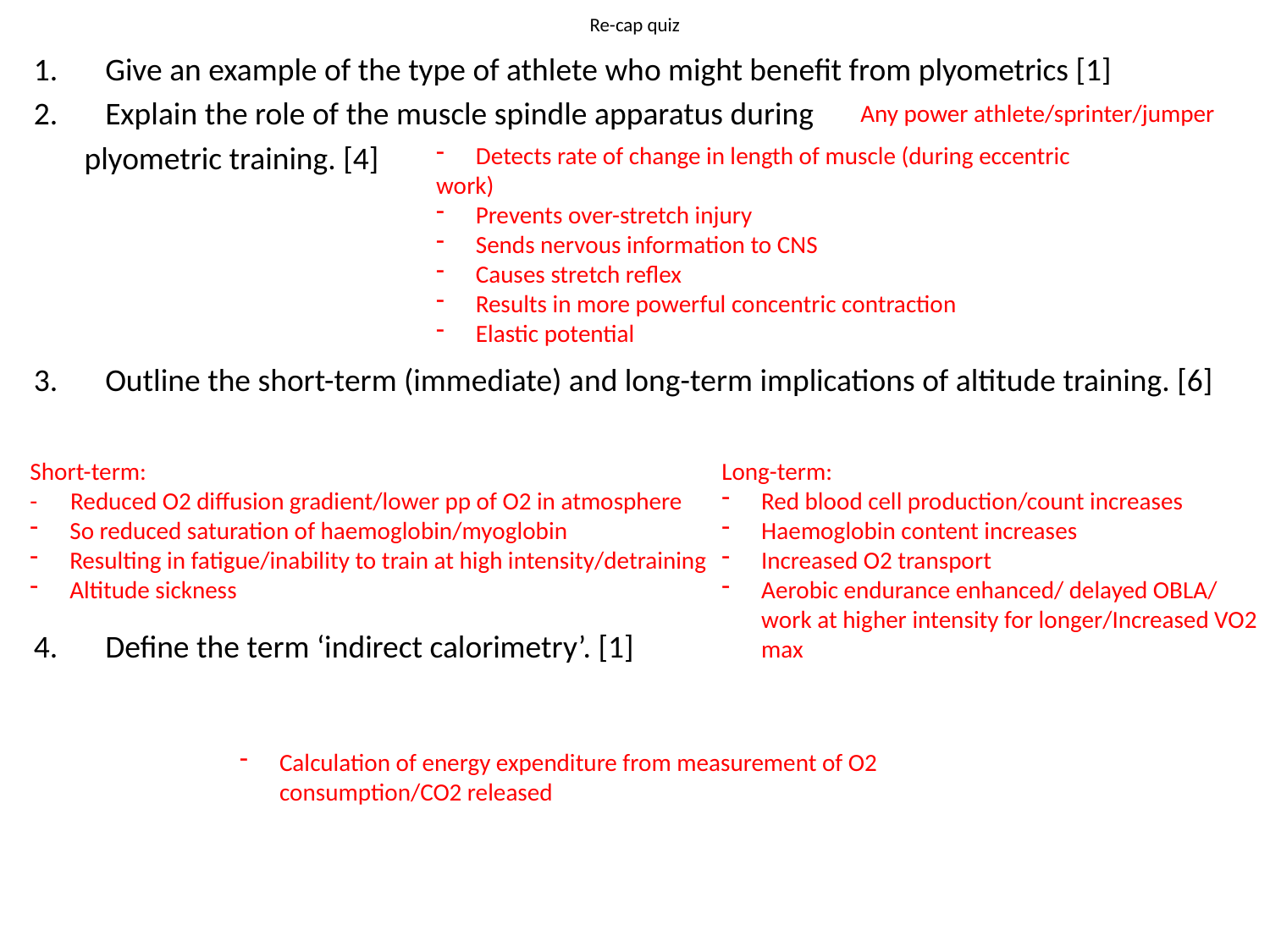

# Re-cap quiz
Give an example of the type of athlete who might benefit from plyometrics [1]
Explain the role of the muscle spindle apparatus during
       plyometric training. [4]

Outline the short-term (immediate) and long-term implications of altitude training. [6]

Define the term ‘indirect calorimetry’. [1]

Any power athlete/sprinter/jumper
Detects rate of change in length of muscle (during eccentric
work)
Prevents over-stretch injury
Sends nervous information to CNS
Causes stretch reflex
Results in more powerful concentric contraction
Elastic potential
Short-term:
-      Reduced O2 diffusion gradient/lower pp of O2 in atmosphere
So reduced saturation of haemoglobin/myoglobin
Resulting in fatigue/inability to train at high intensity/detraining
Altitude sickness
Long-term:
Red blood cell production/count increases
Haemoglobin content increases
Increased O2 transport
Aerobic endurance enhanced/ delayed OBLA/ work at higher intensity for longer/Increased VO2 max
Calculation of energy expenditure from measurement of O2 consumption/CO2 released